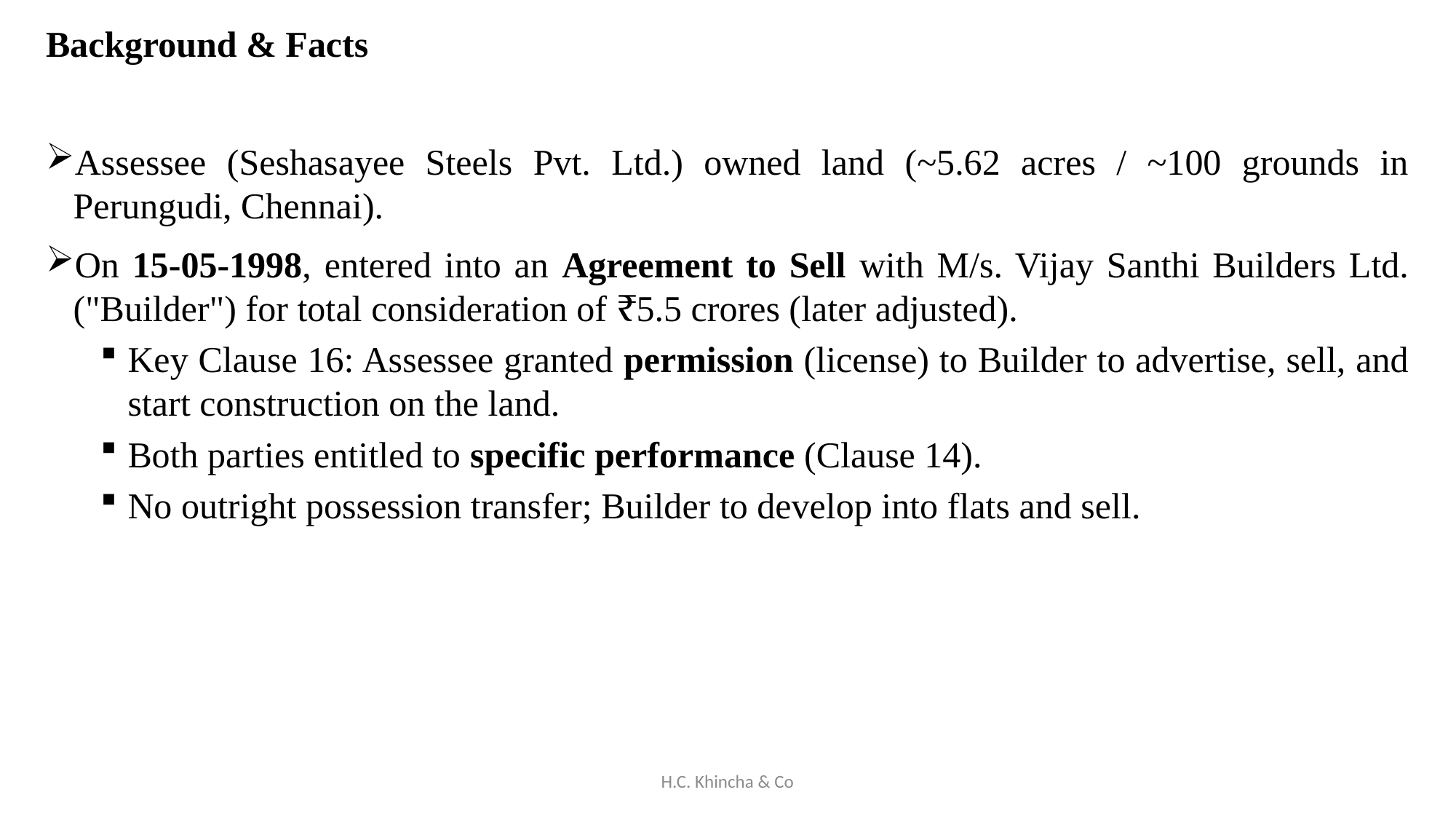

Background & Facts

Assessee (Seshasayee Steels Pvt. Ltd.) owned land (~5.62 acres / ~100 grounds in Perungudi, Chennai).
On 15-05-1998, entered into an Agreement to Sell with M/s. Vijay Santhi Builders Ltd. ("Builder") for total consideration of ₹5.5 crores (later adjusted).
Key Clause 16: Assessee granted permission (license) to Builder to advertise, sell, and start construction on the land.
Both parties entitled to specific performance (Clause 14).
No outright possession transfer; Builder to develop into flats and sell.

H.C. Khincha & Co